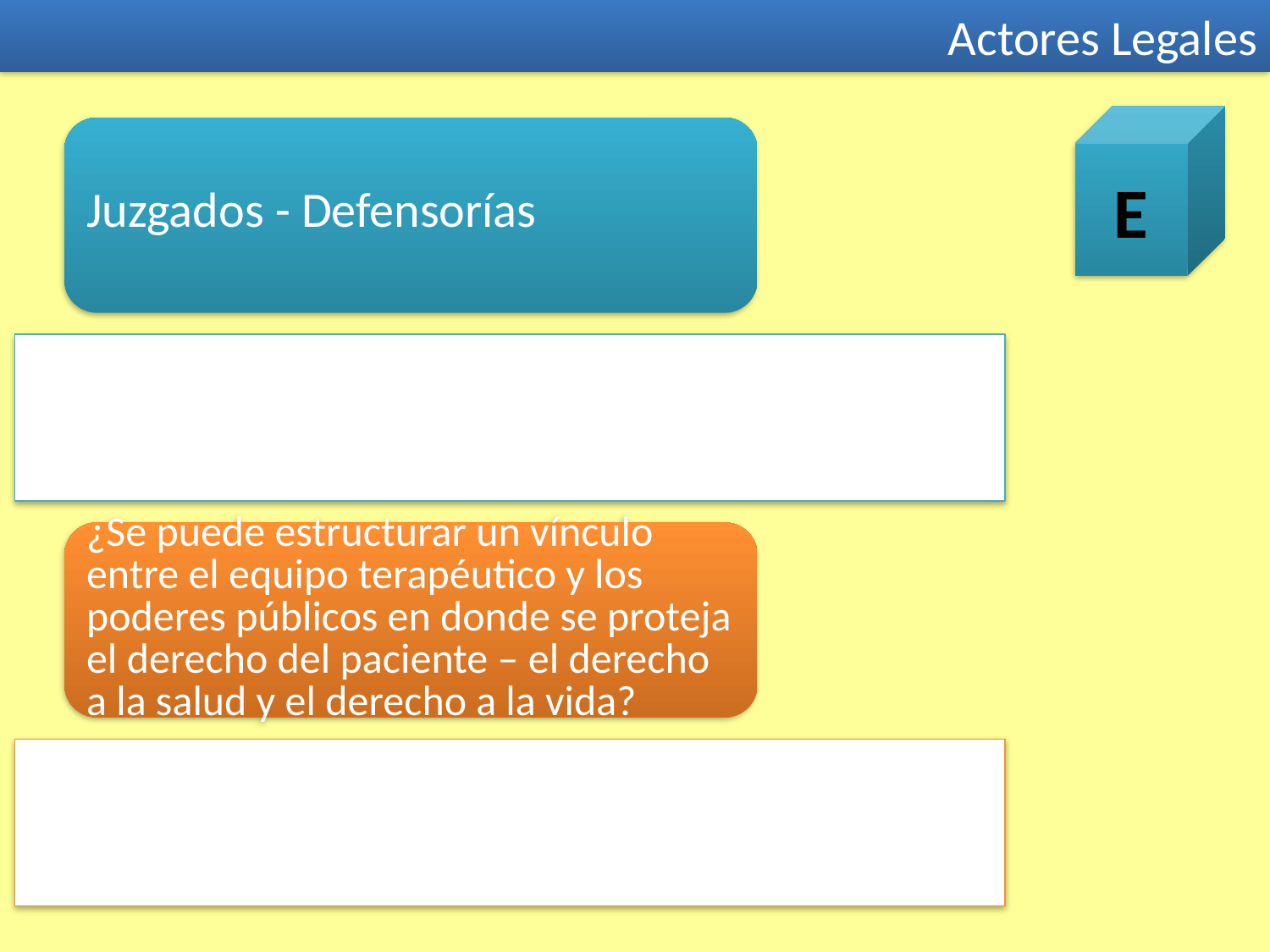

Actores Legales
Juzgados - Defensorías
¿Se puede estructurar un vínculo entre el equipo terapéutico y los poderes públicos en donde se proteja el derecho del paciente – el derecho a la salud y el derecho a la vida?
E